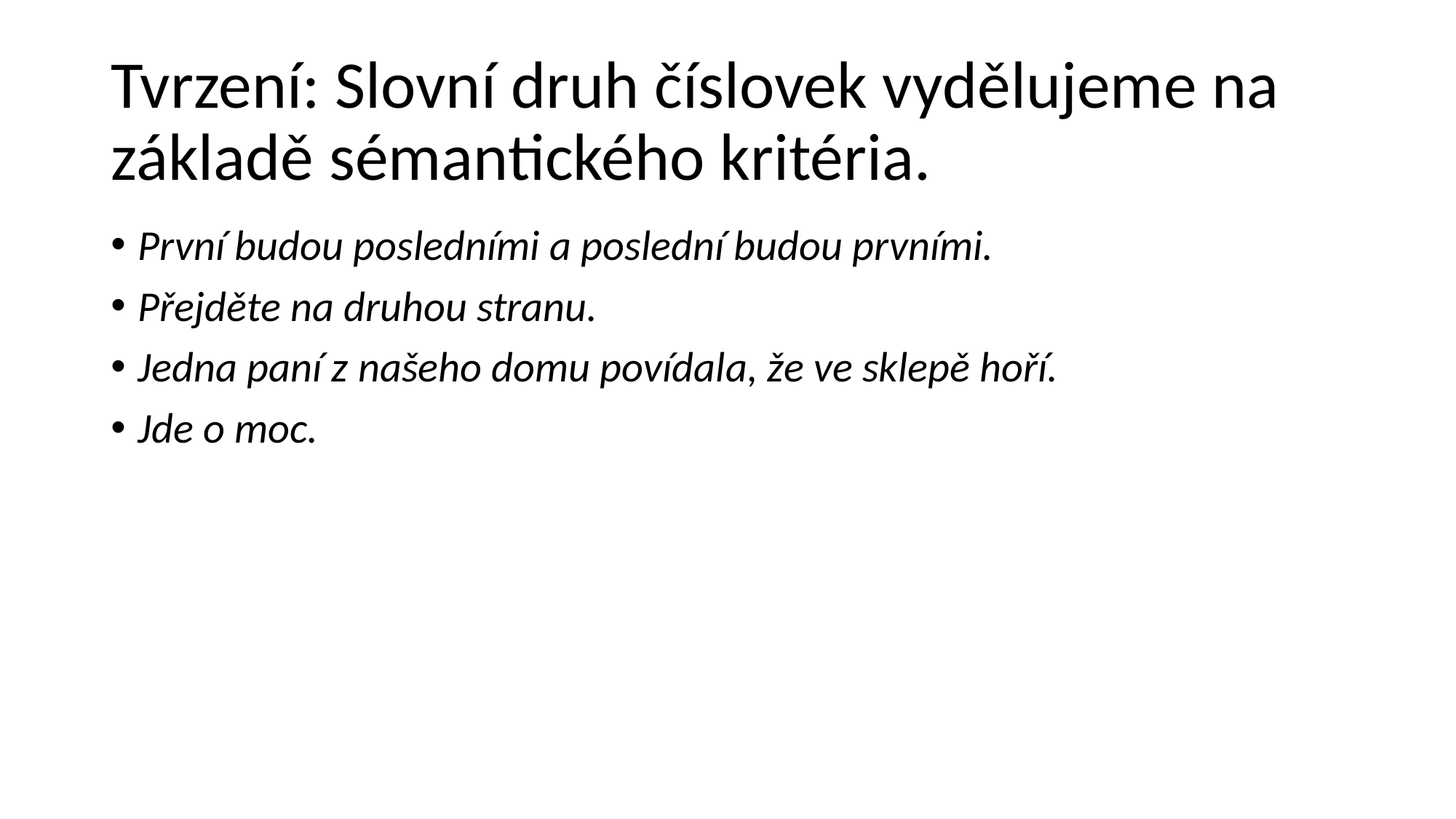

# Tvrzení: Slovní druh číslovek vydělujeme na základě sémantického kritéria.
První budou posledními a poslední budou prvními.
Přejděte na druhou stranu.
Jedna paní z našeho domu povídala, že ve sklepě hoří.
Jde o moc.